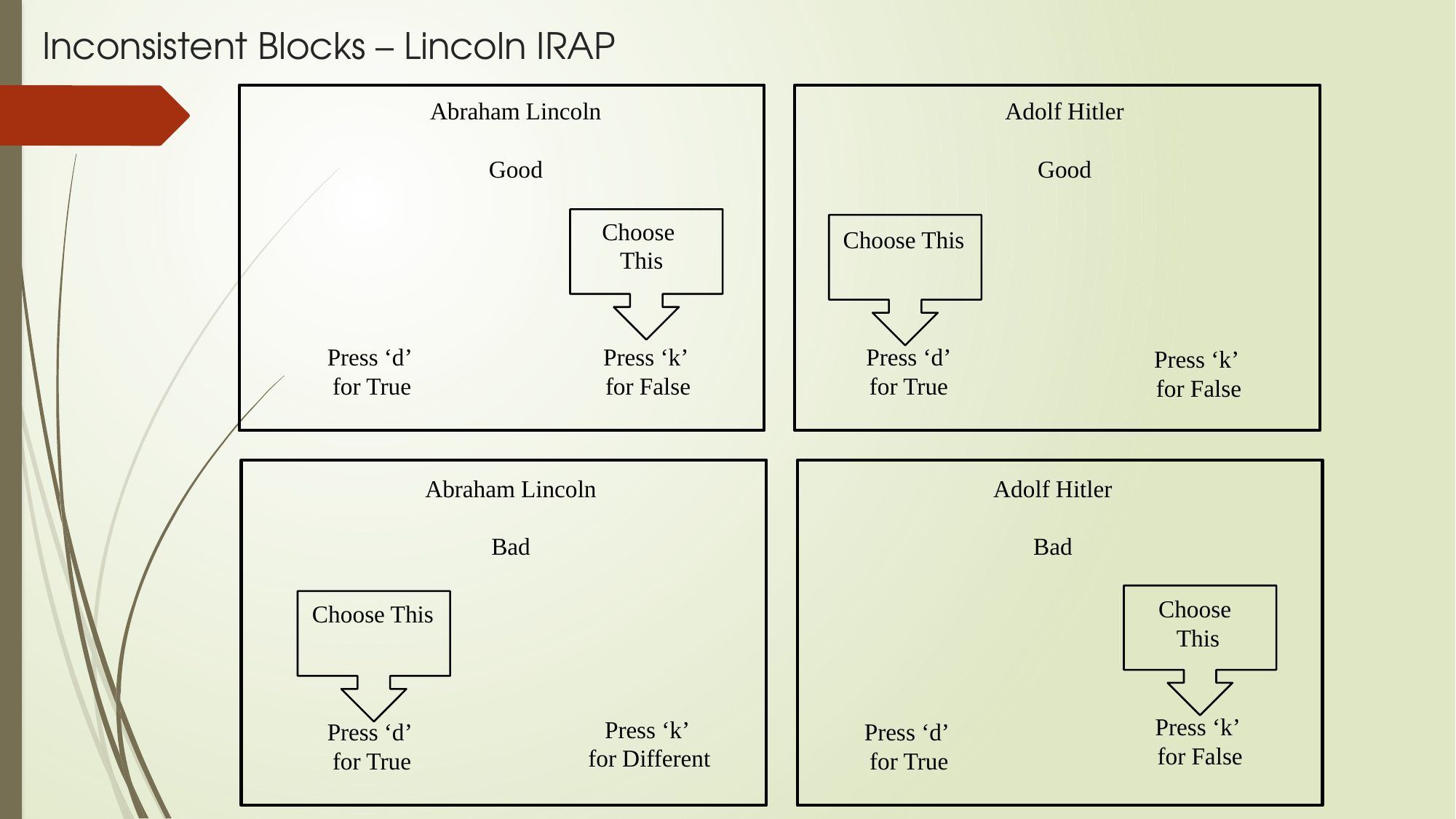

# Inconsistent Blocks – Lincoln IRAP

Abraham Lincoln

Good
Adolf Hitler

Good
Press ‘d’
for True
Press ‘k’
for False
Press ‘d’
for True
Press ‘k’
for False

Adolf Hitler

Bad
Abraham Lincoln

Bad

Choose This
Press ‘k’
for False
Press ‘k’
for Different
Press ‘d’
for True
Press ‘d’
for True
Choose
This

Choose  This

Choose This